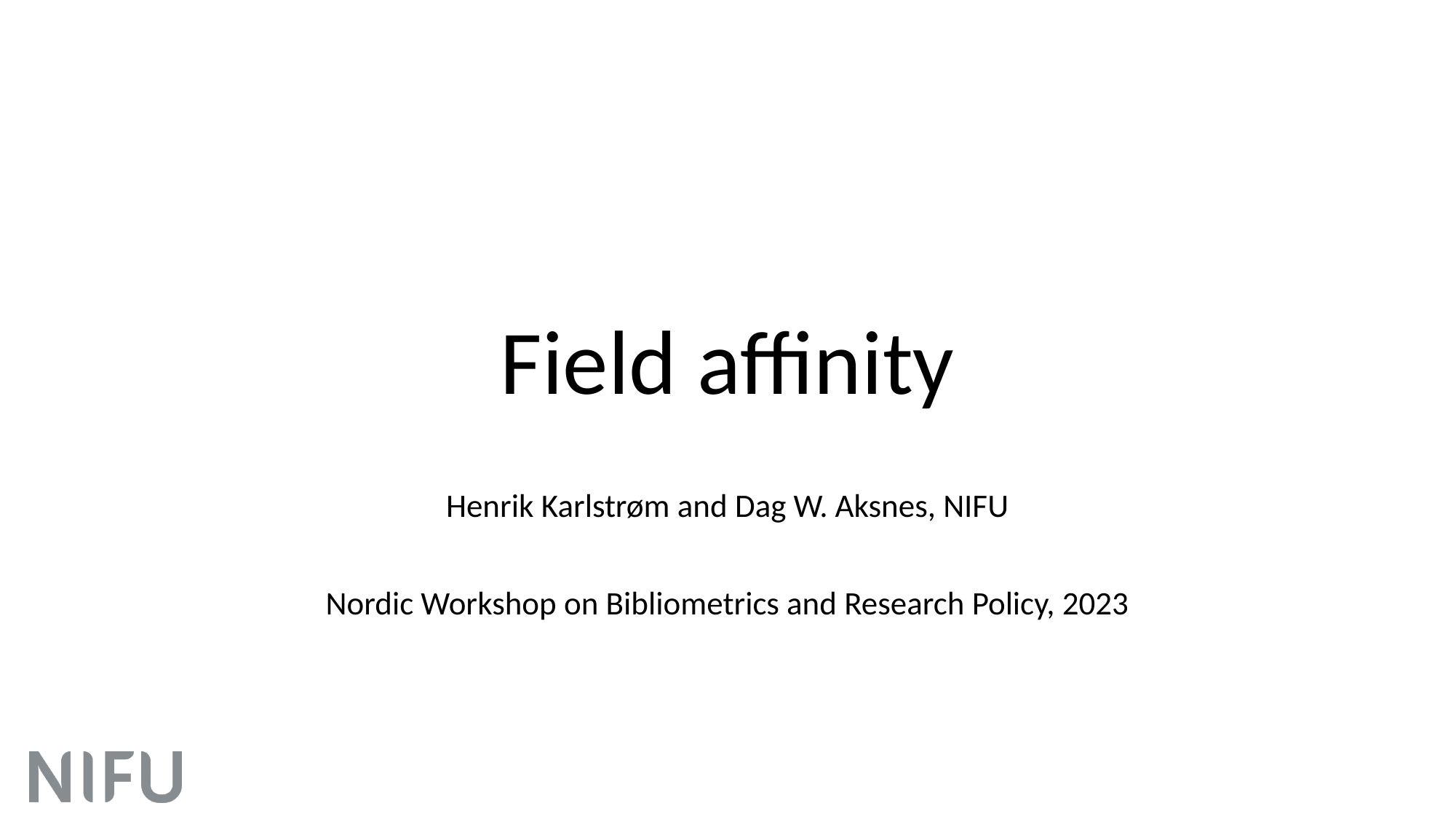

# Field affinity

Henrik Karlstrøm and Dag W. Aksnes, NIFU

Nordic Workshop on Bibliometrics and Research Policy, 2023